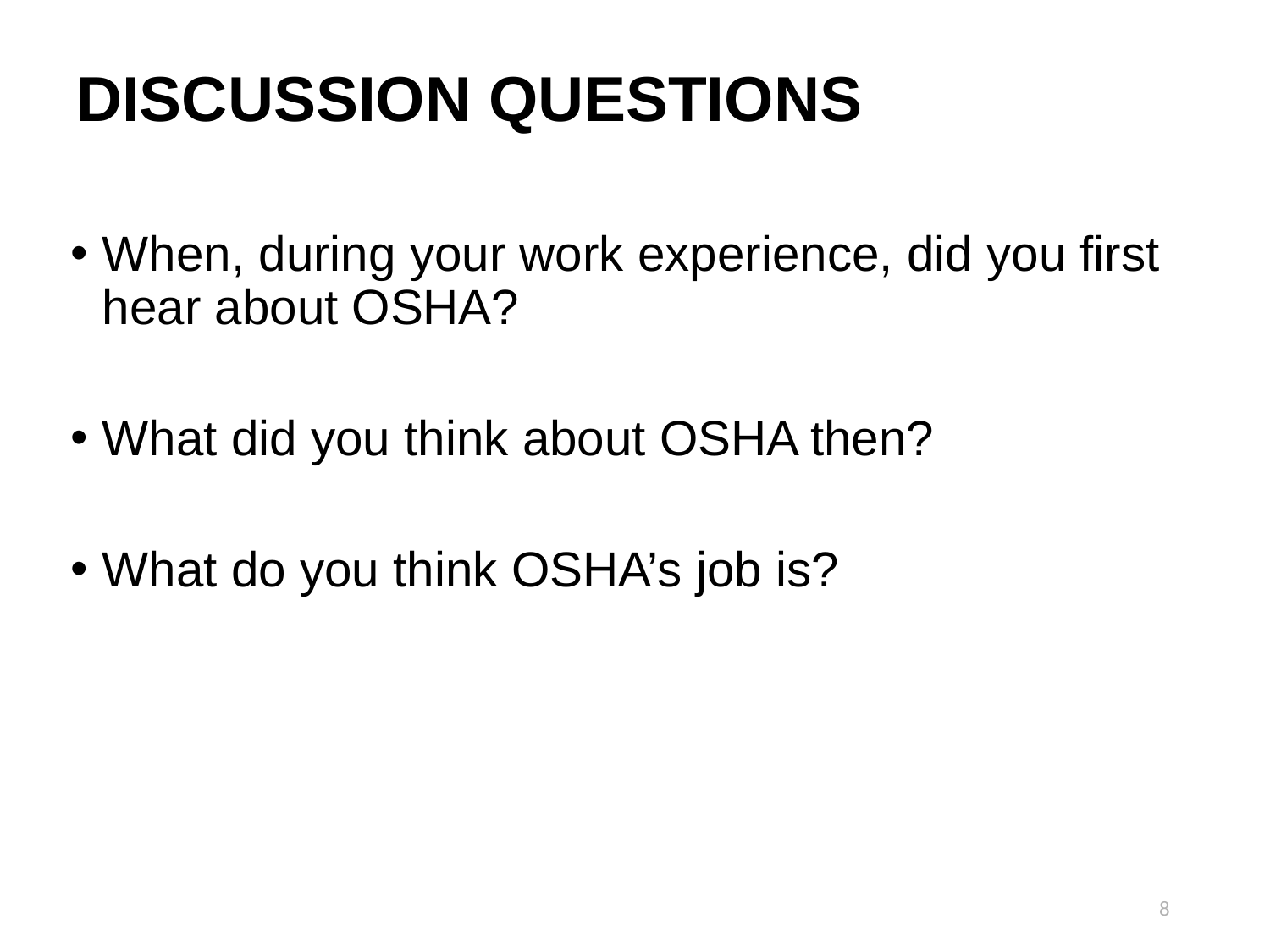

# Discussion Questions
When, during your work experience, did you first hear about OSHA?

What did you think about OSHA then?

What do you think OSHA’s job is?
8